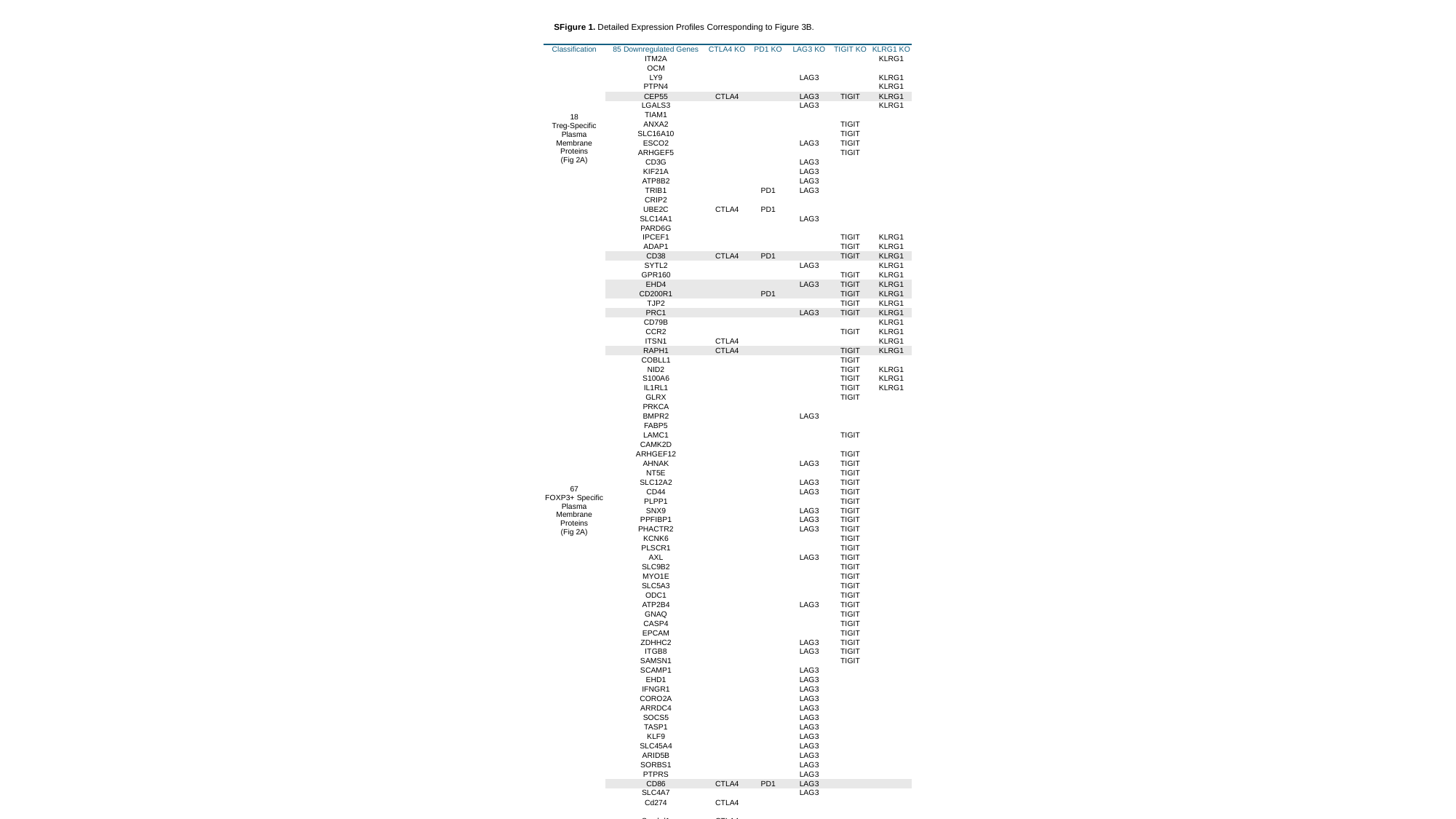

SFigure 1. Detailed Expression Profiles Corresponding to Figure 3B.
| Classification | 85 Downregulated Genes | CTLA4 KO | PD1 KO | LAG3 KO | TIGIT KO | KLRG1 KO |
| --- | --- | --- | --- | --- | --- | --- |
| 18 Treg-Specific Plasma Membrane Proteins (Fig 2A) | ITM2A |  |  |  |  | KLRG1 |
|  | OCM |  |  |  |  |  |
|  | LY9 |  |  | LAG3 |  | KLRG1 |
|  | PTPN4 |  |  |  |  | KLRG1 |
|  | CEP55 | CTLA4 |  | LAG3 | TIGIT | KLRG1 |
|  | LGALS3 |  |  | LAG3 |  | KLRG1 |
|  | TIAM1 |  |  |  |  |  |
|  | ANXA2 |  |  |  | TIGIT |  |
|  | SLC16A10 |  |  |  | TIGIT |  |
|  | ESCO2 |  |  | LAG3 | TIGIT |  |
|  | ARHGEF5 |  |  |  | TIGIT |  |
|  | CD3G |  |  | LAG3 |  |  |
|  | KIF21A |  |  | LAG3 |  |  |
|  | ATP8B2 |  |  | LAG3 |  |  |
|  | TRIB1 |  | PD1 | LAG3 |  |  |
|  | CRIP2 |  |  |  |  |  |
|  | UBE2C | CTLA4 | PD1 |  |  |  |
|  | SLC14A1 |  |  | LAG3 |  |  |
| 67 FOXP3+ Specific Plasma Membrane Proteins (Fig 2A) | PARD6G |  |  |  |  |  |
|  | IPCEF1 |  |  |  | TIGIT | KLRG1 |
|  | ADAP1 |  |  |  | TIGIT | KLRG1 |
|  | CD38 | CTLA4 | PD1 |  | TIGIT | KLRG1 |
|  | SYTL2 |  |  | LAG3 |  | KLRG1 |
|  | GPR160 |  |  |  | TIGIT | KLRG1 |
|  | EHD4 |  |  | LAG3 | TIGIT | KLRG1 |
|  | CD200R1 |  | PD1 |  | TIGIT | KLRG1 |
|  | TJP2 |  |  |  | TIGIT | KLRG1 |
|  | PRC1 |  |  | LAG3 | TIGIT | KLRG1 |
|  | CD79B |  |  |  |  | KLRG1 |
|  | CCR2 |  |  |  | TIGIT | KLRG1 |
|  | ITSN1 | CTLA4 |  |  |  | KLRG1 |
|  | RAPH1 | CTLA4 |  |  | TIGIT | KLRG1 |
|  | COBLL1 |  |  |  | TIGIT |  |
|  | NID2 |  |  |  | TIGIT | KLRG1 |
|  | S100A6 |  |  |  | TIGIT | KLRG1 |
|  | IL1RL1 |  |  |  | TIGIT | KLRG1 |
|  | GLRX |  |  |  | TIGIT |  |
|  | PRKCA |  |  |  |  |  |
|  | BMPR2 |  |  | LAG3 |  |  |
|  | FABP5 |  |  |  |  |  |
|  | LAMC1 |  |  |  | TIGIT |  |
|  | CAMK2D |  |  |  |  |  |
|  | ARHGEF12 |  |  |  | TIGIT |  |
|  | AHNAK |  |  | LAG3 | TIGIT |  |
|  | NT5E |  |  |  | TIGIT |  |
|  | SLC12A2 |  |  | LAG3 | TIGIT |  |
|  | CD44 |  |  | LAG3 | TIGIT |  |
|  | PLPP1 |  |  |  | TIGIT |  |
|  | SNX9 |  |  | LAG3 | TIGIT |  |
|  | PPFIBP1 |  |  | LAG3 | TIGIT |  |
|  | PHACTR2 |  |  | LAG3 | TIGIT |  |
|  | KCNK6 |  |  |  | TIGIT |  |
|  | PLSCR1 |  |  |  | TIGIT |  |
|  | AXL |  |  | LAG3 | TIGIT |  |
|  | SLC9B2 |  |  |  | TIGIT |  |
|  | MYO1E |  |  |  | TIGIT |  |
|  | SLC5A3 |  |  |  | TIGIT |  |
|  | ODC1 |  |  |  | TIGIT |  |
|  | ATP2B4 |  |  | LAG3 | TIGIT |  |
|  | GNAQ |  |  |  | TIGIT |  |
|  | CASP4 |  |  |  | TIGIT |  |
|  | EPCAM |  |  |  | TIGIT |  |
|  | ZDHHC2 |  |  | LAG3 | TIGIT |  |
|  | ITGB8 |  |  | LAG3 | TIGIT |  |
|  | SAMSN1 |  |  |  | TIGIT |  |
|  | SCAMP1 |  |  | LAG3 |  |  |
|  | EHD1 |  |  | LAG3 |  |  |
|  | IFNGR1 |  |  | LAG3 |  |  |
|  | CORO2A |  |  | LAG3 |  |  |
|  | ARRDC4 |  |  | LAG3 |  |  |
|  | SOCS5 |  |  | LAG3 |  |  |
|  | TASP1 |  |  | LAG3 |  |  |
|  | KLF9 |  |  | LAG3 |  |  |
|  | SLC45A4 |  |  | LAG3 |  |  |
|  | ARID5B |  |  | LAG3 |  |  |
|  | SORBS1 |  |  | LAG3 |  |  |
|  | PTPRS |  |  | LAG3 |  |  |
|  | CD86 | CTLA4 | PD1 | LAG3 |  |  |
|  | SLC4A7 |  |  | LAG3 |  |  |
|  | Cd274 | CTLA4 |  |  |  |  |
|  | Samhd1 | CTLA4 |  |  |  |  |
|  | Snap23 | CTLA4 |  |  |  |  |